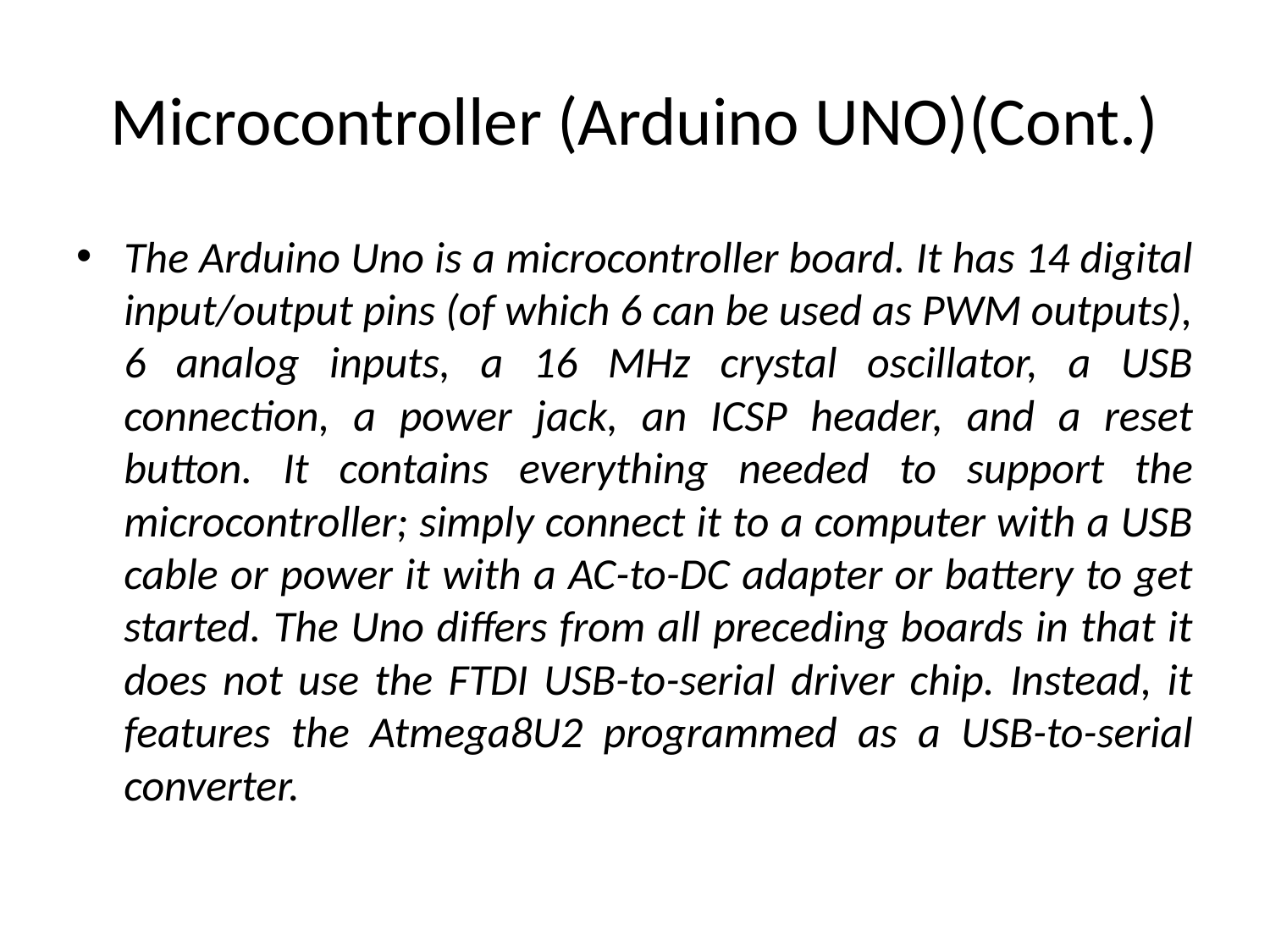

# Microcontroller (Arduino UNO)(Cont.)
The Arduino Uno is a microcontroller board. It has 14 digital input/output pins (of which 6 can be used as PWM outputs), 6 analog inputs, a 16 MHz crystal oscillator, a USB connection, a power jack, an ICSP header, and a reset button. It contains everything needed to support the microcontroller; simply connect it to a computer with a USB cable or power it with a AC-to-DC adapter or battery to get started. The Uno differs from all preceding boards in that it does not use the FTDI USB-to-serial driver chip. Instead, it features the Atmega8U2 programmed as a USB-to-serial converter.